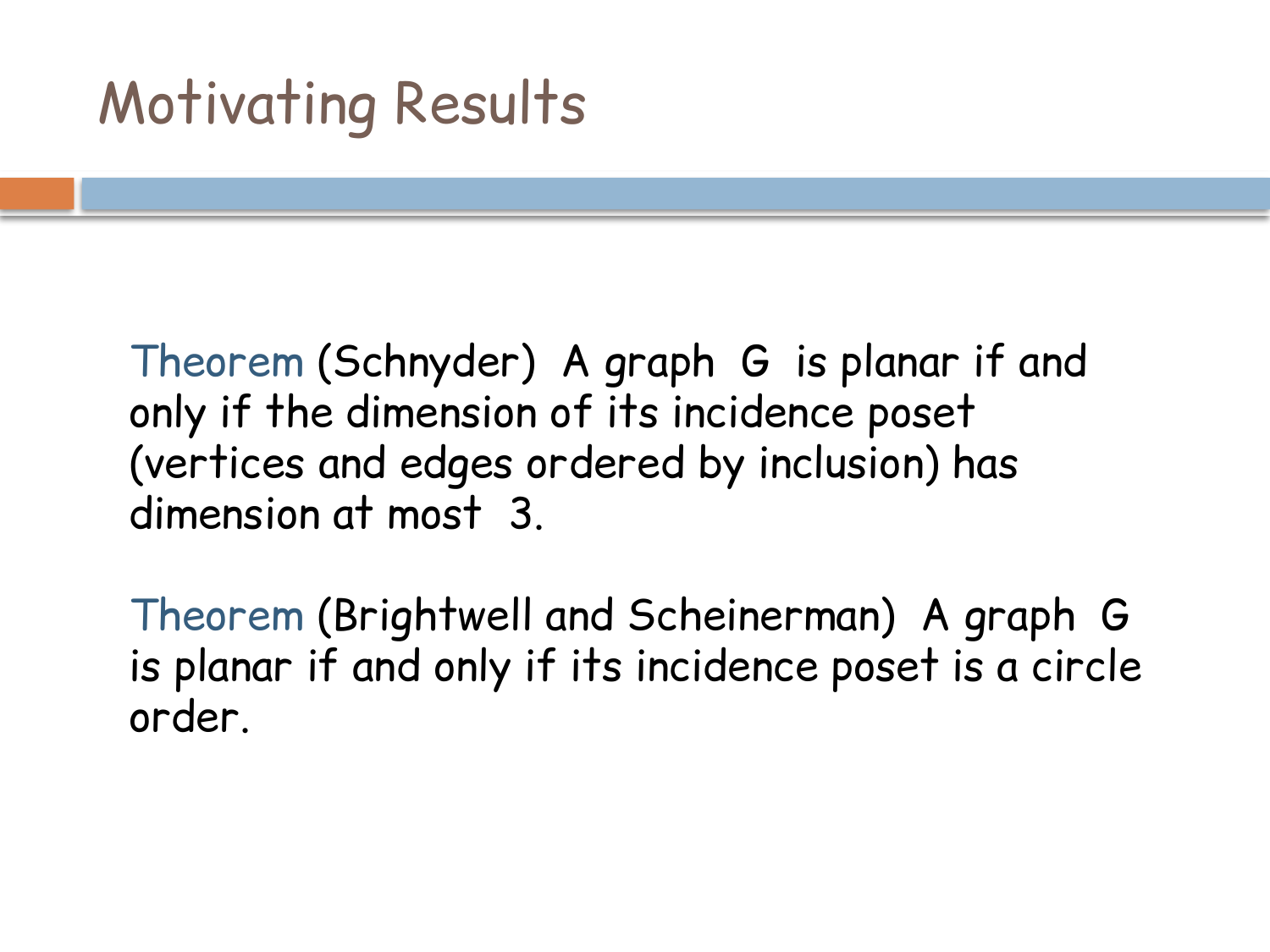

# Motivating Results
Theorem (Schnyder)  A graph  G  is planar if and only if the dimension of its incidence poset (vertices and edges ordered by inclusion) has dimension at most  3.

Theorem (Brightwell and Scheinerman)  A graph  G  is planar if and only if its incidence poset is a circle order.